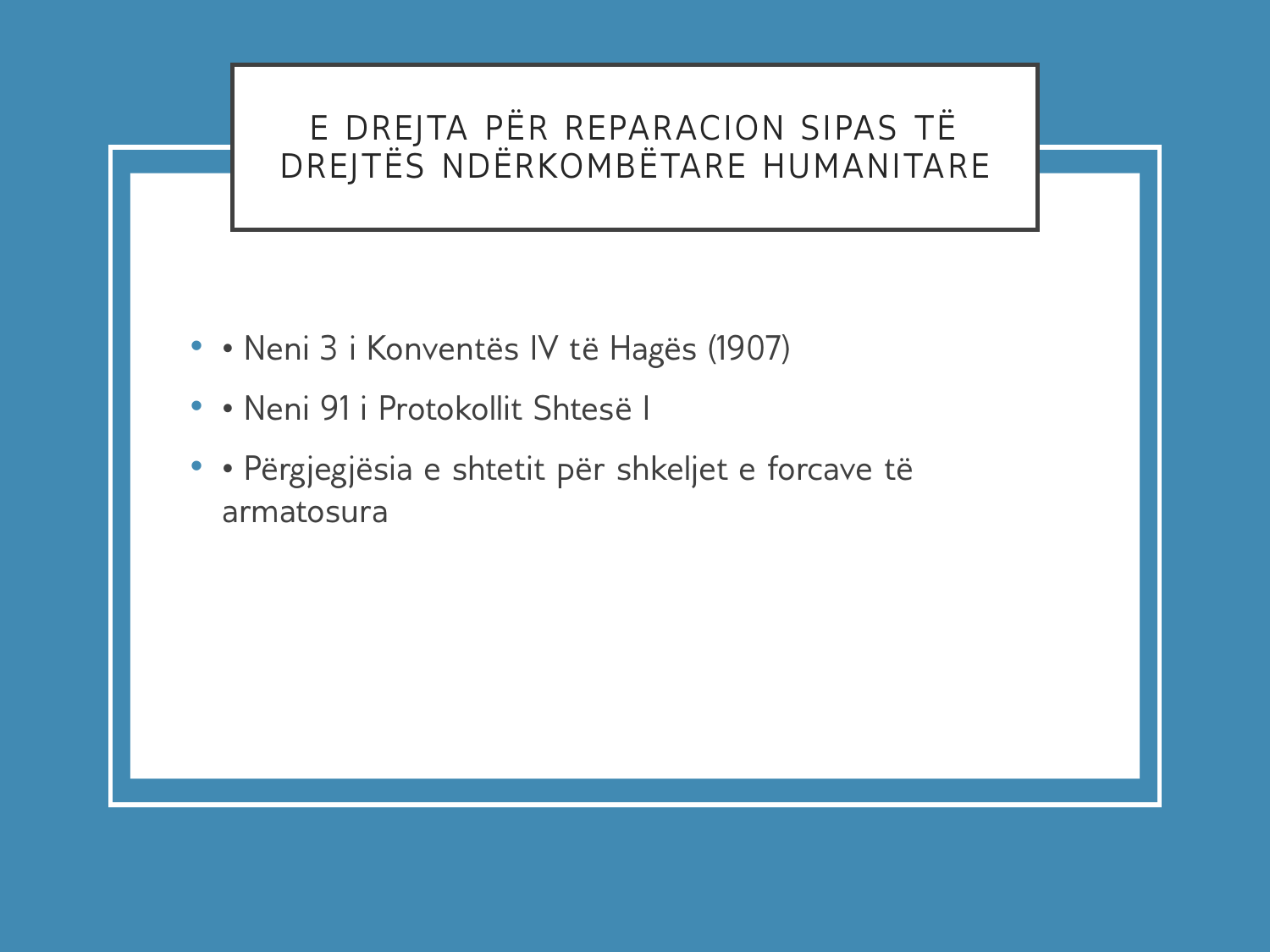

# E Drejta për Reparacion sipas të Drejtës Ndërkombëtare Humanitare

• Neni 3 i Konventës IV të Hagës (1907)
• Neni 91 i Protokollit Shtesë I
• Përgjegjësia e shtetit për shkeljet e forcave të armatosura